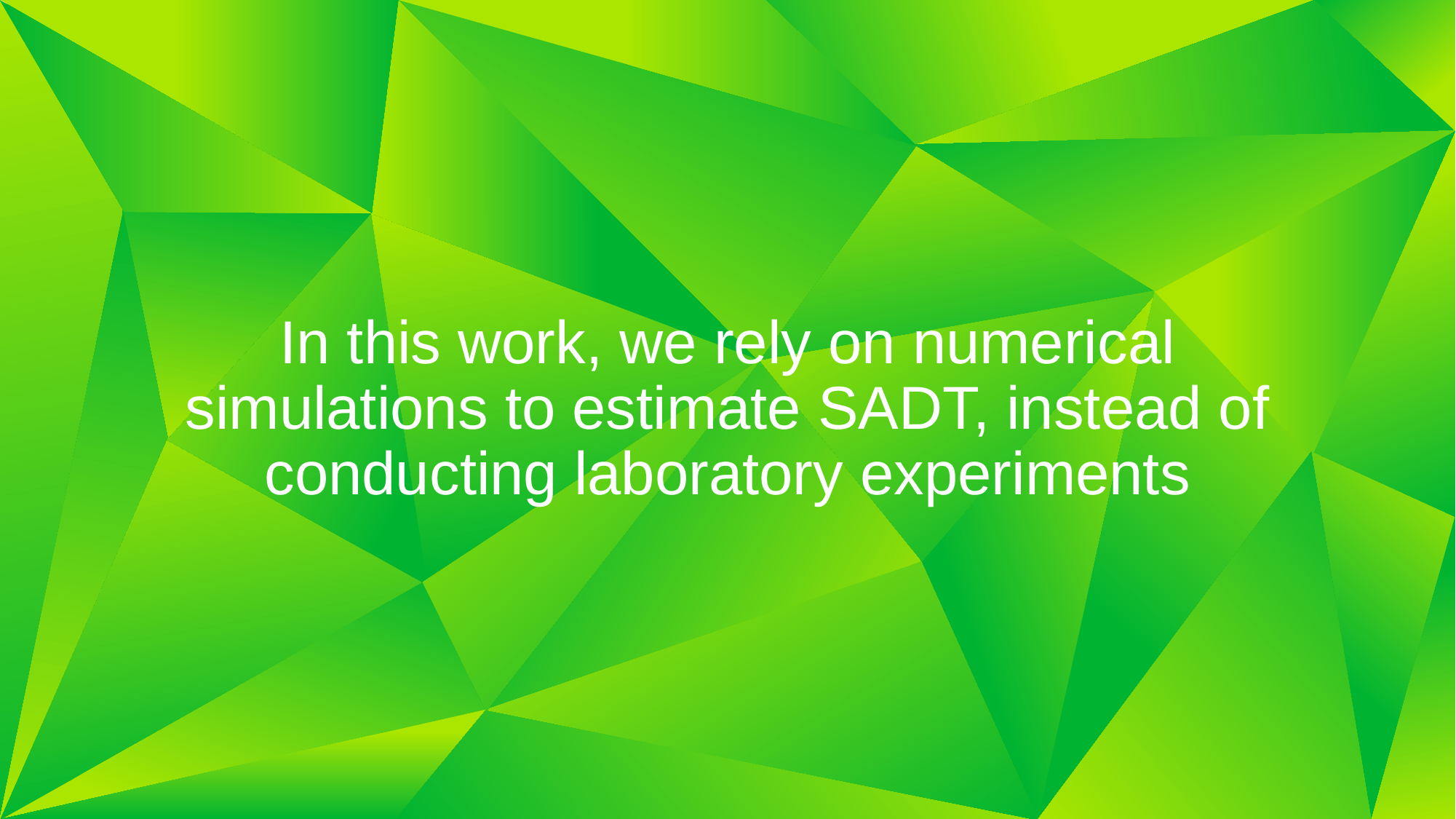

# In this work, we rely on numerical simulations to estimate SADT, instead of conducting laboratory experiments